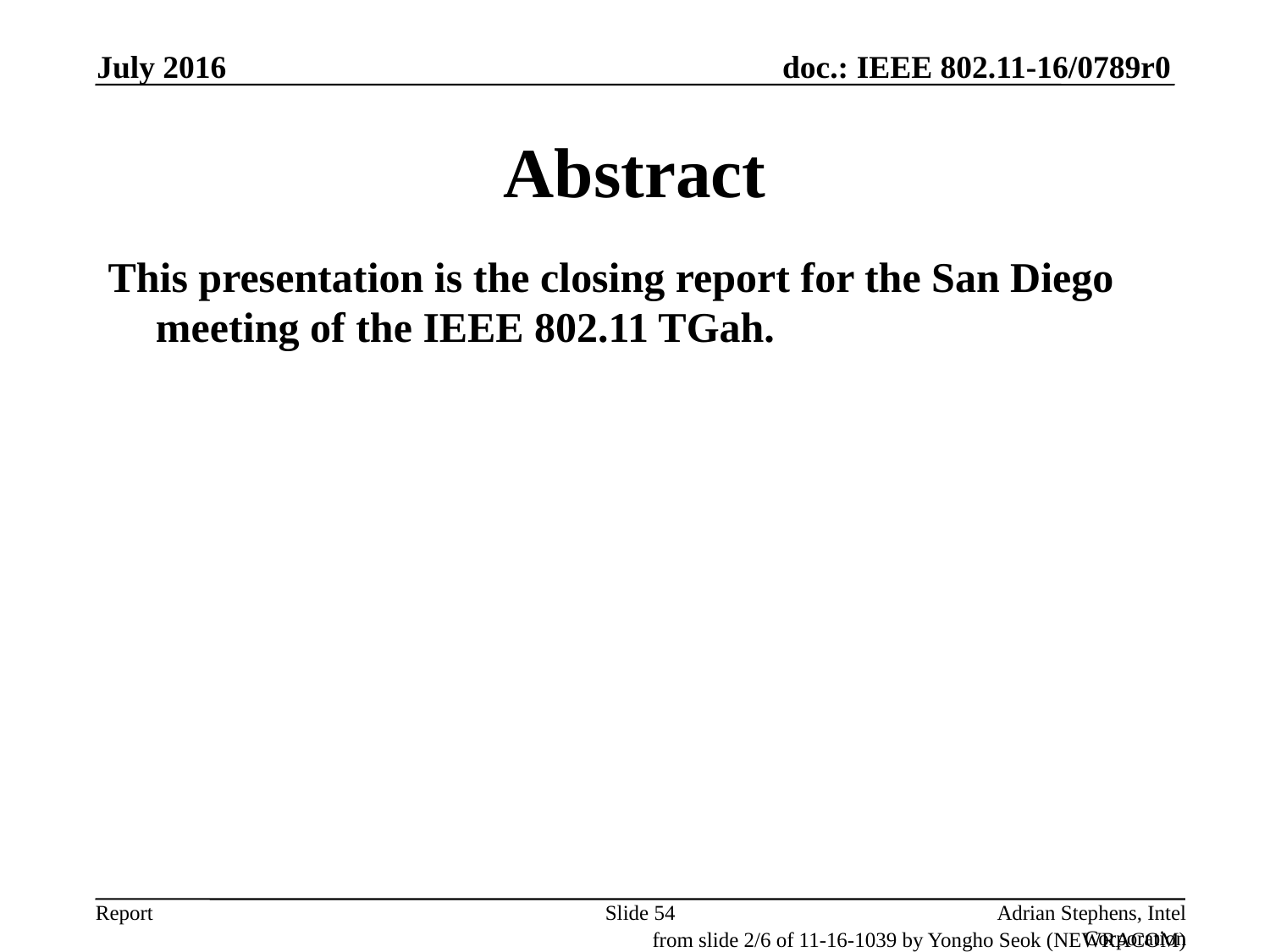

July 2016
# Abstract
This presentation is the closing report for the San Diego meeting of the IEEE 802.11 TGah.
Slide 54
Adrian Stephens, Intel Corporation
from slide 2/6 of 11-16-1039 by Yongho Seok (NEWRACOM)